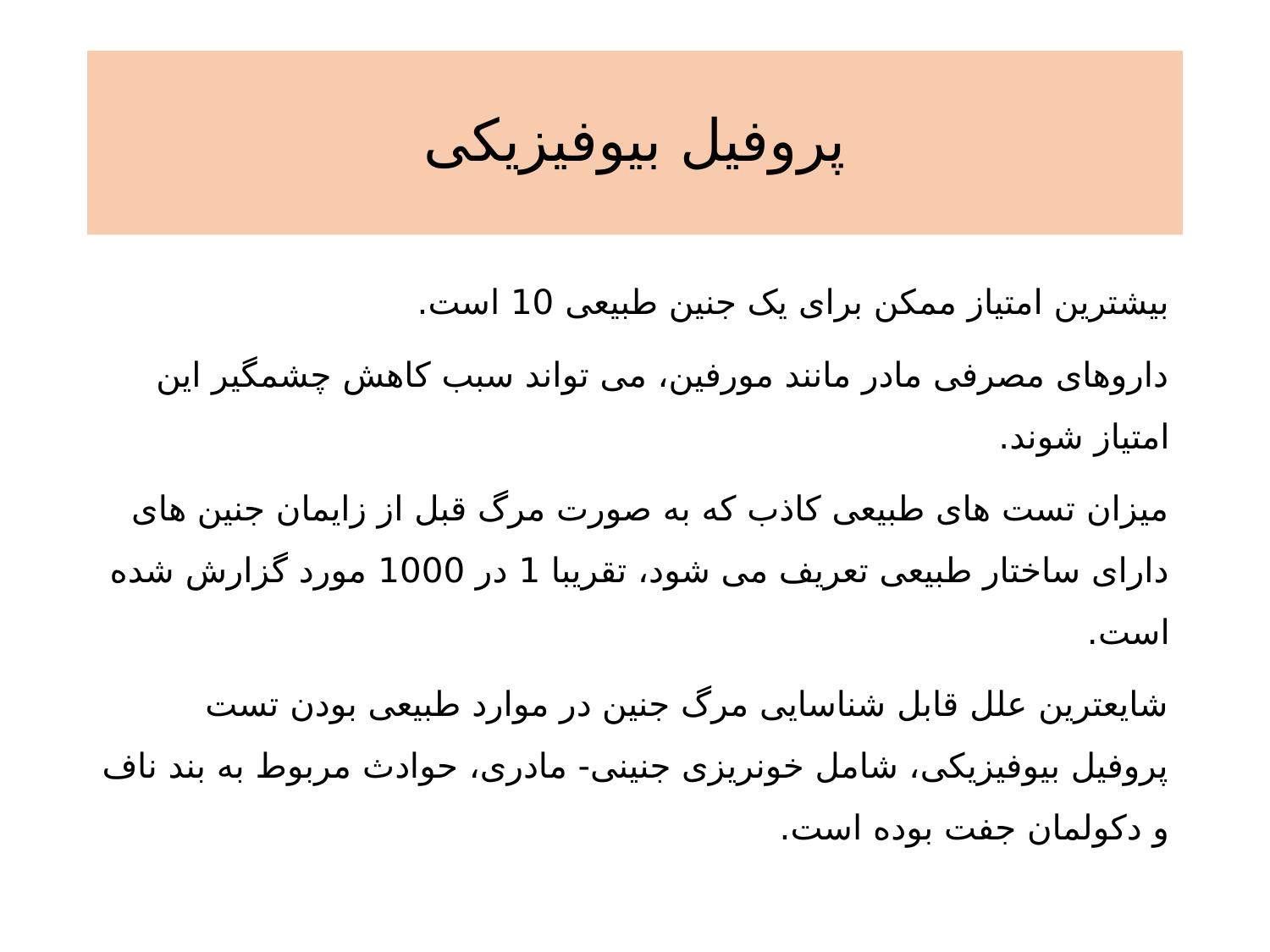

# پروفیل بیوفیزیکی
بیشترین امتیاز ممکن برای یک جنین طبیعی 10 است.
داروهای مصرفی مادر مانند مورفین، می تواند سبب کاهش چشمگیر این امتیاز شوند.
میزان تست های طبیعی کاذب که به صورت مرگ قبل از زایمان جنین های دارای ساختار طبیعی تعریف می شود، تقریبا 1 در 1000 مورد گزارش شده است.
شایعترین علل قابل شناسایی مرگ جنین در موارد طبیعی بودن تست پروفیل بیوفیزیکی، شامل خونریزی جنینی- مادری، حوادث مربوط به بند ناف و دکولمان جفت بوده است.